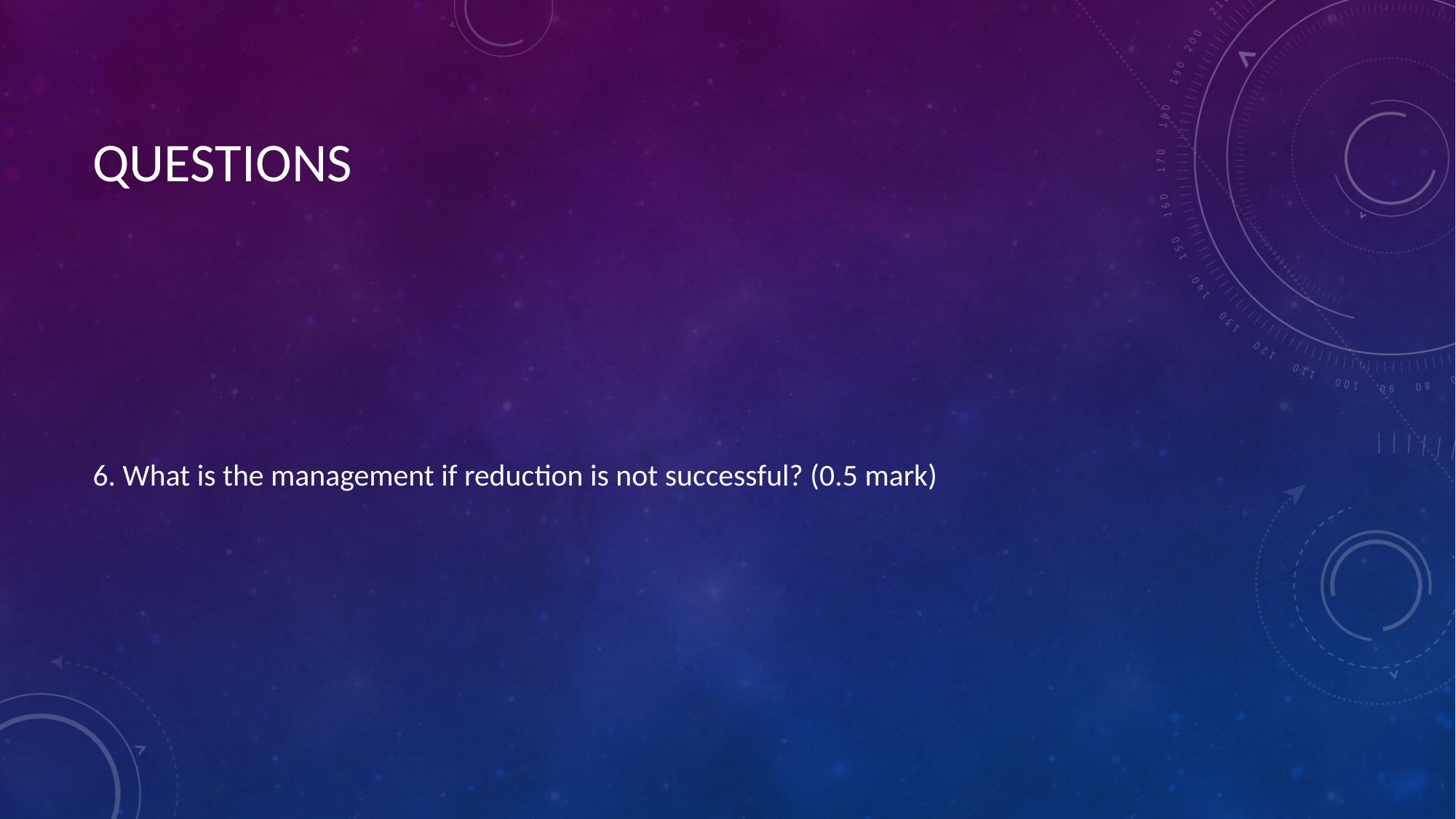

# questions
6. What is the management if reduction is not successful? (0.5 mark)